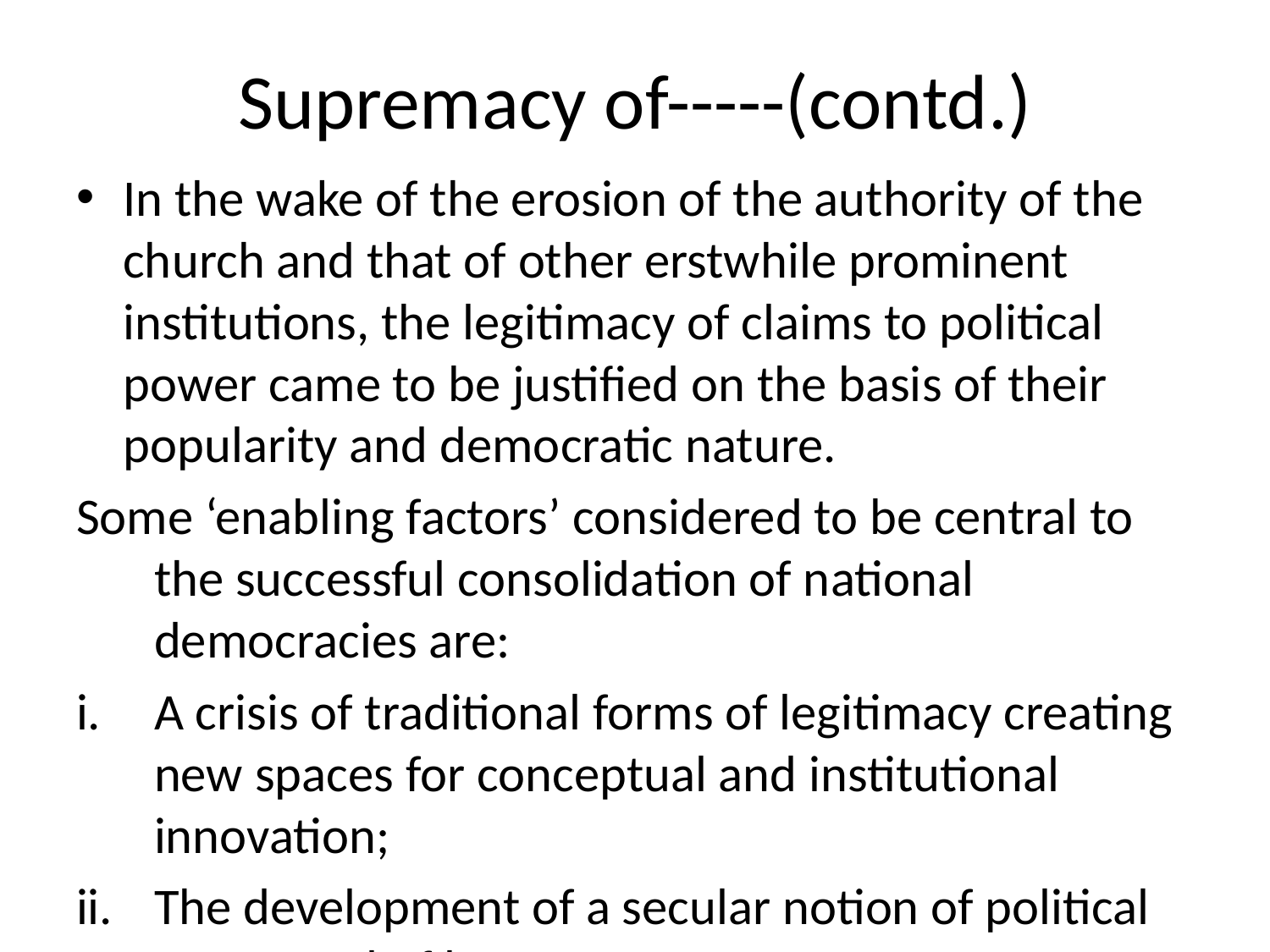

# Supremacy of-----(contd.)
In the wake of the erosion of the authority of the church and that of other erstwhile prominent institutions, the legitimacy of claims to political power came to be justified on the basis of their popularity and democratic nature.
Some ‘enabling factors’ considered to be central to the successful consolidation of national democracies are:
A crisis of traditional forms of legitimacy creating new spaces for conceptual and institutional innovation;
The development of a secular notion of political power and of law;